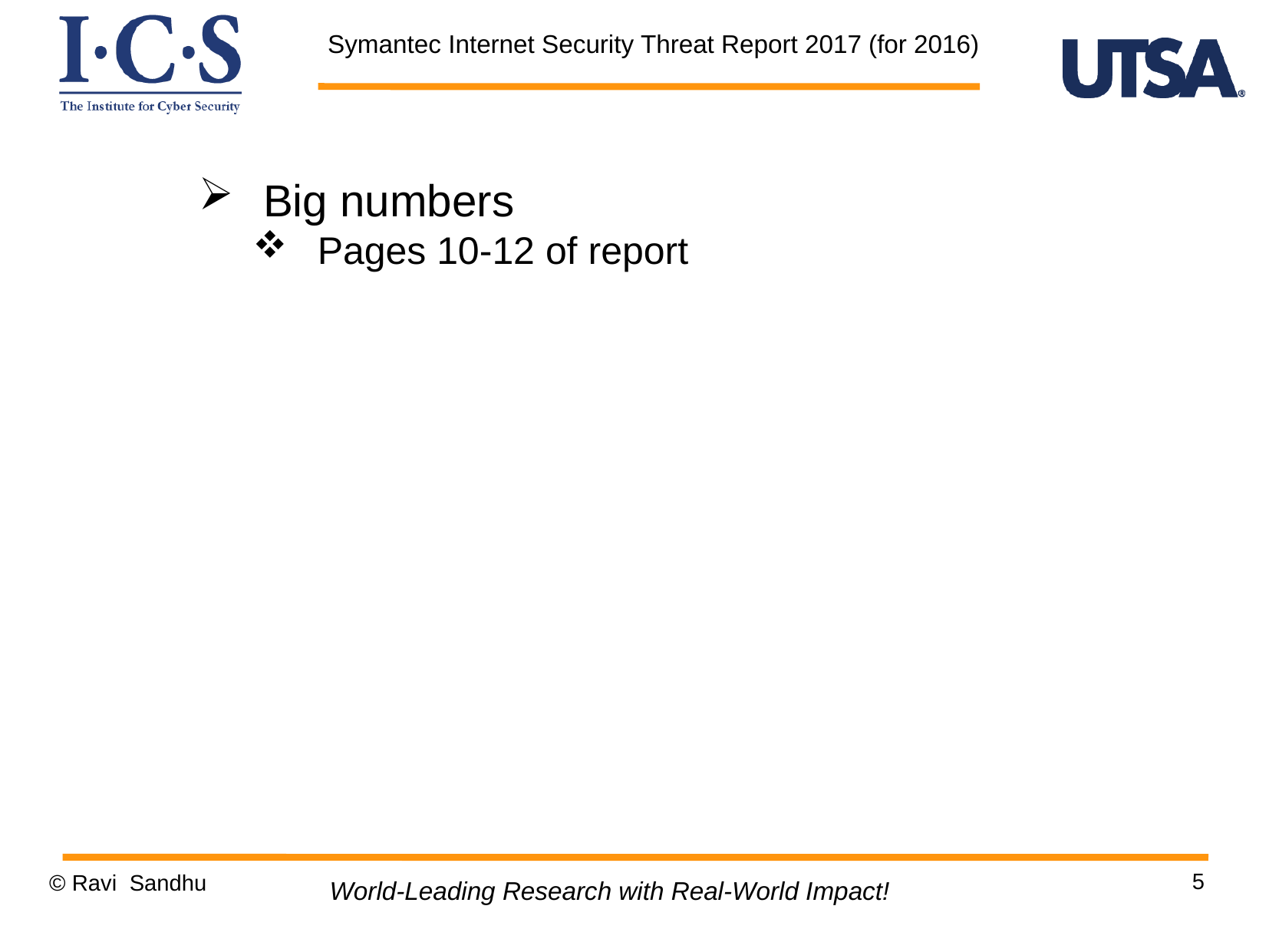

Symantec Internet Security Threat Report 2017 (for 2016)
Big numbers
Pages 10-12 of report

5
© Ravi  Sandhu
World-Leading Research with Real-World Impact!